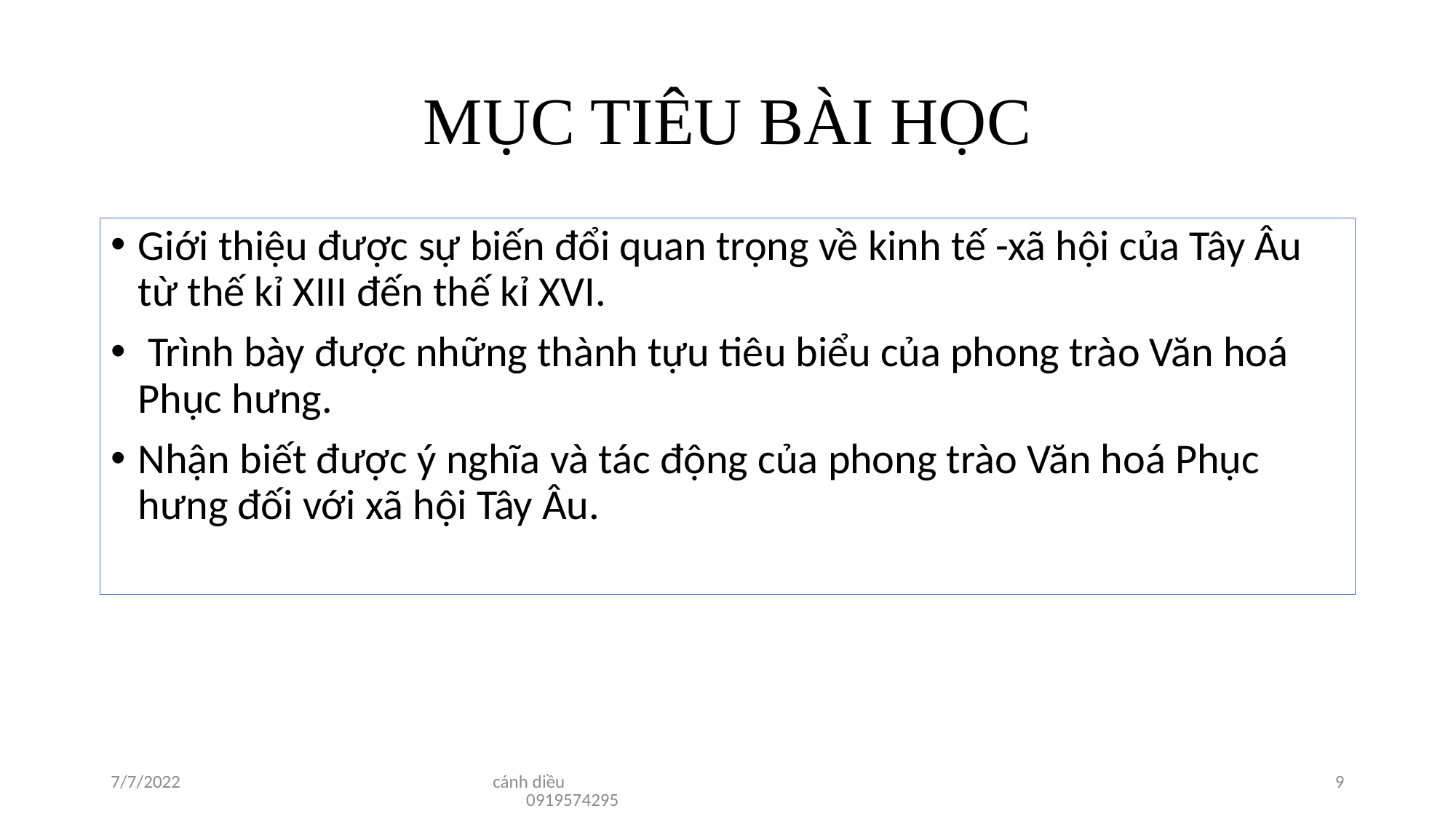

# MỤC TIÊU BÀI HỌC
Giới thiệu được sự biến đổi quan trọng về kinh tế -xã hội của Tây Âu từ thế kỉ XIII đến thế kỉ XVI.
 Trình bày được những thành tựu tiêu biểu của phong trào Văn hoá Phục hưng.
Nhận biết được ý nghĩa và tác động của phong trào Văn hoá Phục hưng đối với xã hội Tây Âu.
7/7/2022
cánh diều                                                                                                      0919574295
9